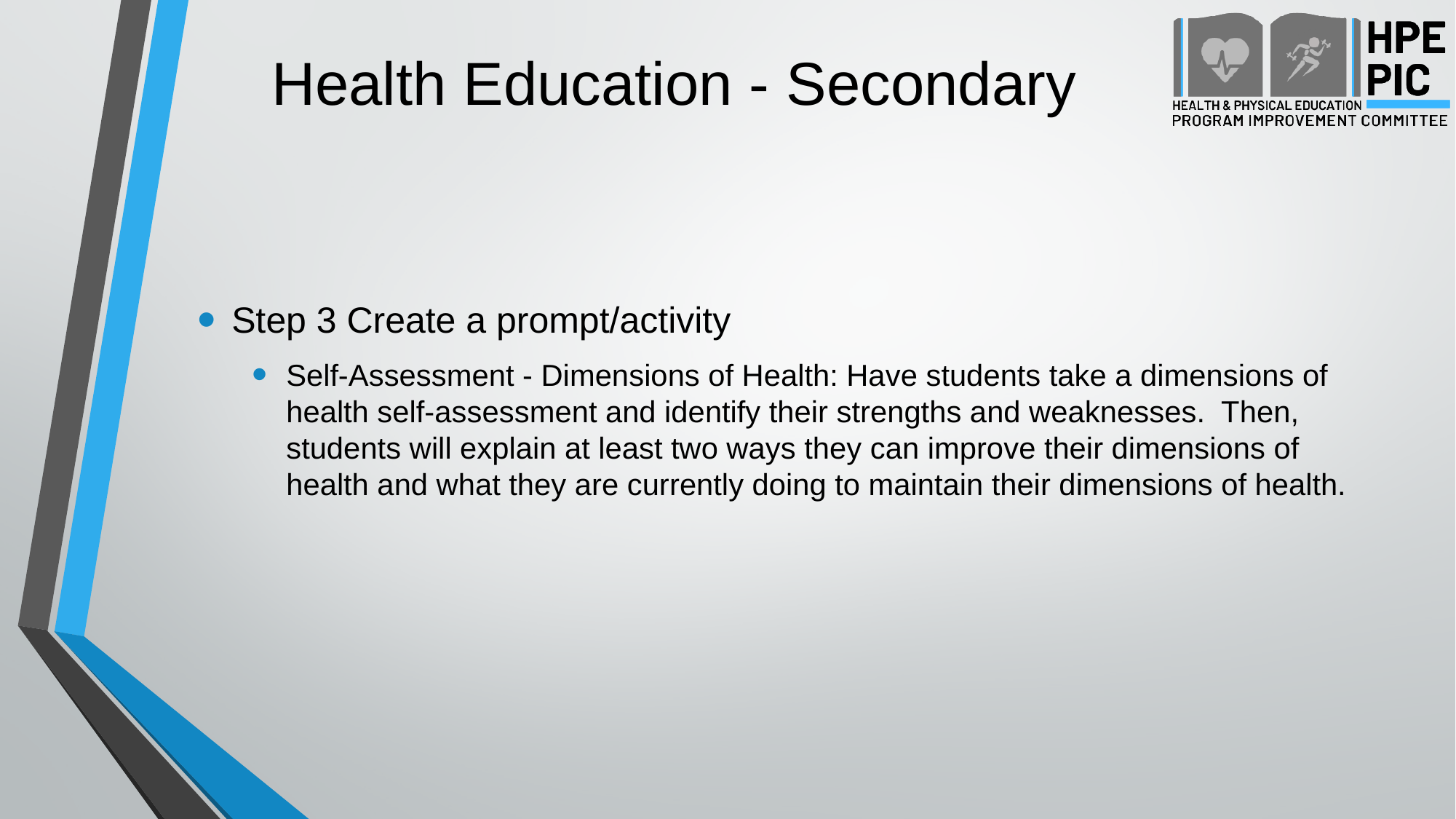

# Health Education - Secondary
Step 3 Create a prompt/activity
Self-Assessment - Dimensions of Health: Have students take a dimensions of health self-assessment and identify their strengths and weaknesses.  Then, students will explain at least two ways they can improve their dimensions of health and what they are currently doing to maintain their dimensions of health.